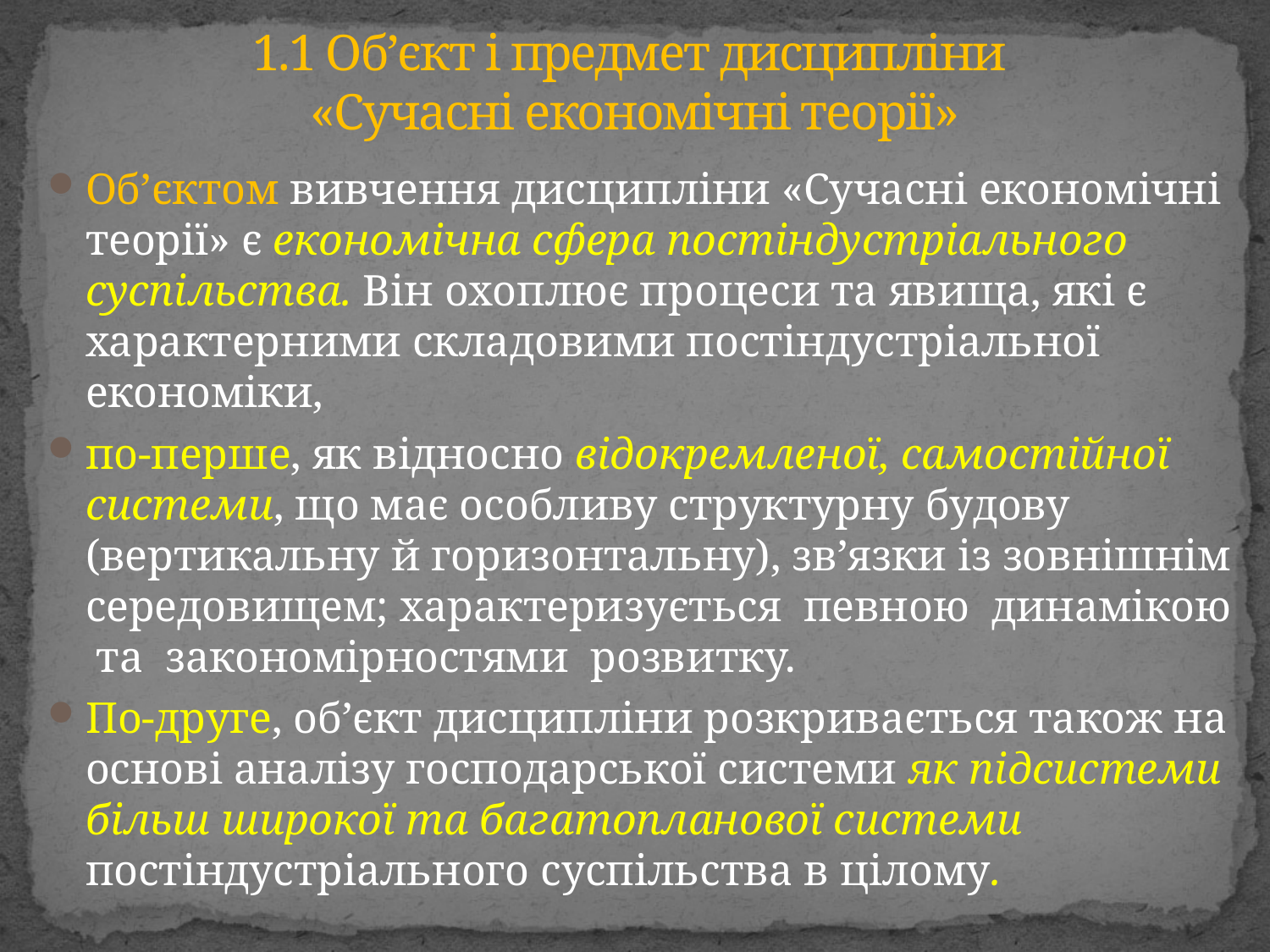

# 1.1 Об’єкт і предмет дисципліни «Сучасні економічні теорії»
Об’єктом вивчення дисципліни «Сучасні економічні теорії» є економічна сфера постіндустріального суспільства. Він охоплює процеси та явища, які є характерними складовими постіндустріальної економіки,
по-перше, як відносно відокремленої, самостійної системи, що має особливу структурну будову (вертикальну й горизонтальну), зв’язки із зовнішнім середовищем; характеризується  певною  динамікою  та  закономірностями  розвитку.
По-друге, об’єкт дисципліни розкривається також на основі аналізу господарської системи як підсистеми більш широкої та багатопланової системи постіндустріального суспільства в цілому.